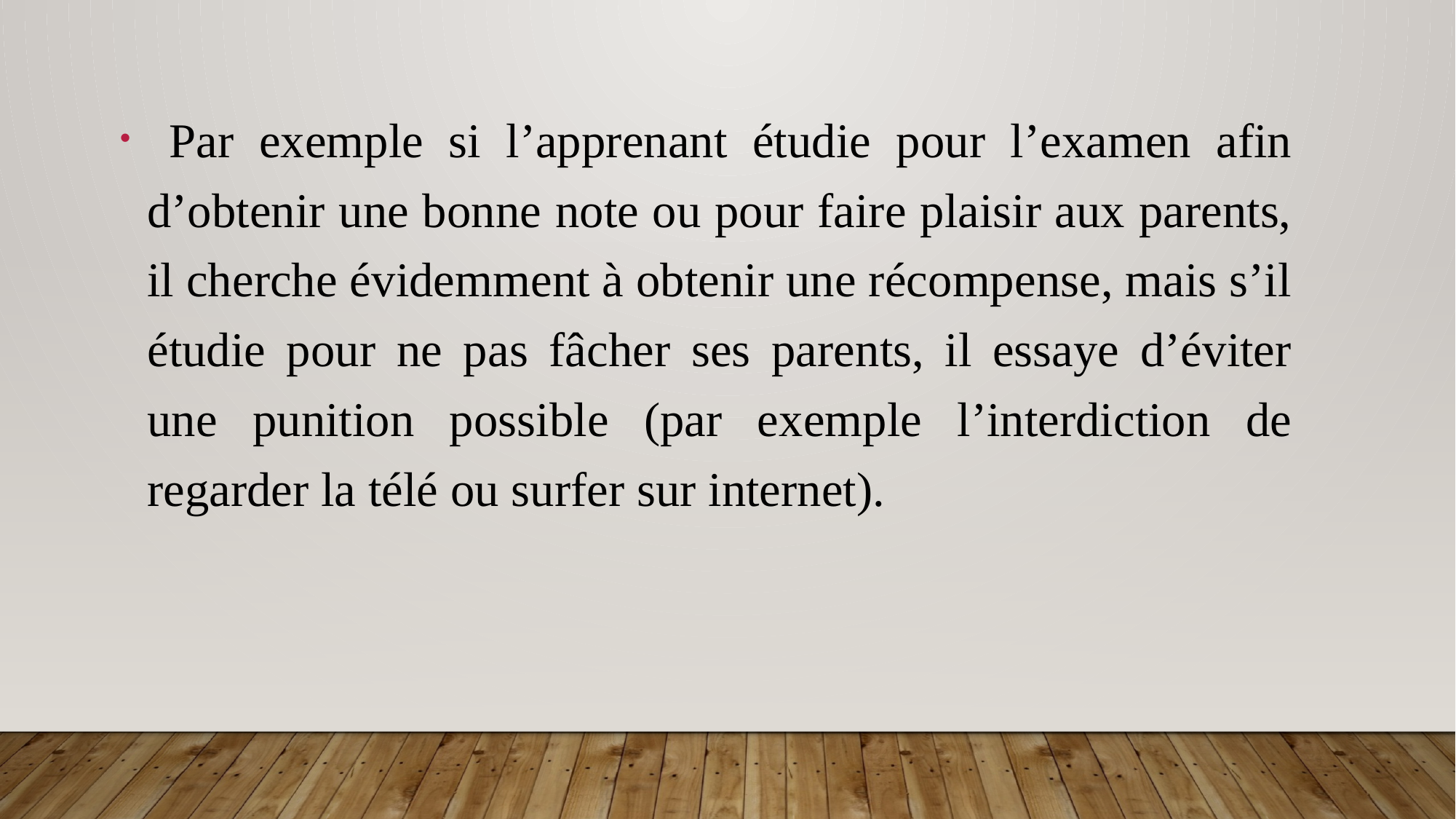

Par exemple si l’apprenant étudie pour l’examen afin d’obtenir une bonne note ou pour faire plaisir aux parents, il cherche évidemment à obtenir une récompense, mais s’il étudie pour ne pas fâcher ses parents, il essaye d’éviter une punition possible (par exemple l’interdiction de regarder la télé ou surfer sur internet).